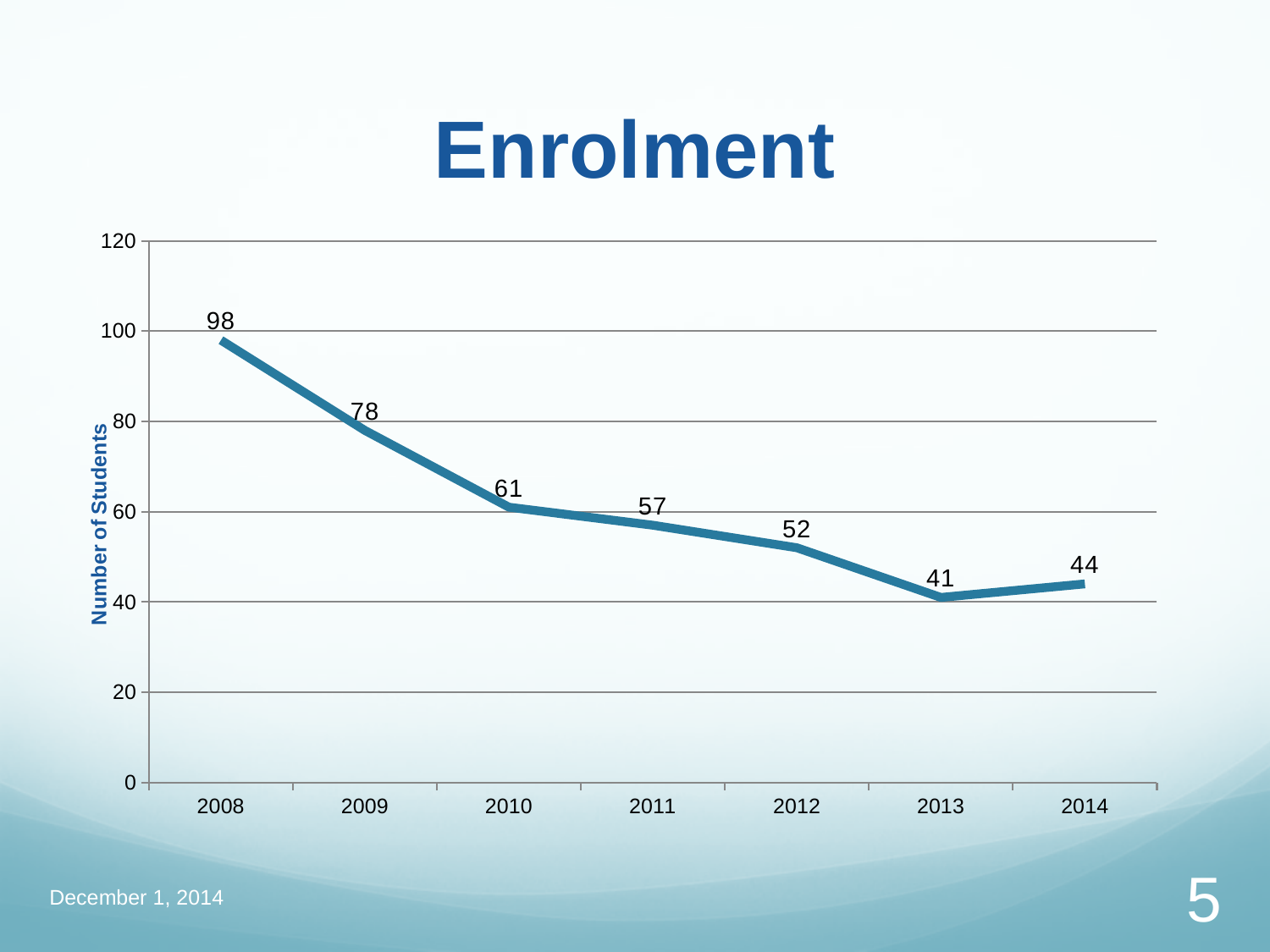

# Enrolment

### Chart

| Category | Enrolement |
|---|---|
| 2008 | 98.0 |
| 2009 | 78.0 |
| 2010 | 61.0 |
| 2011 | 57.0 |
| 2012 | 52.0 |
| 2013 | 41.0 |
| 2014 | 44.0 |
December 1, 2014
5